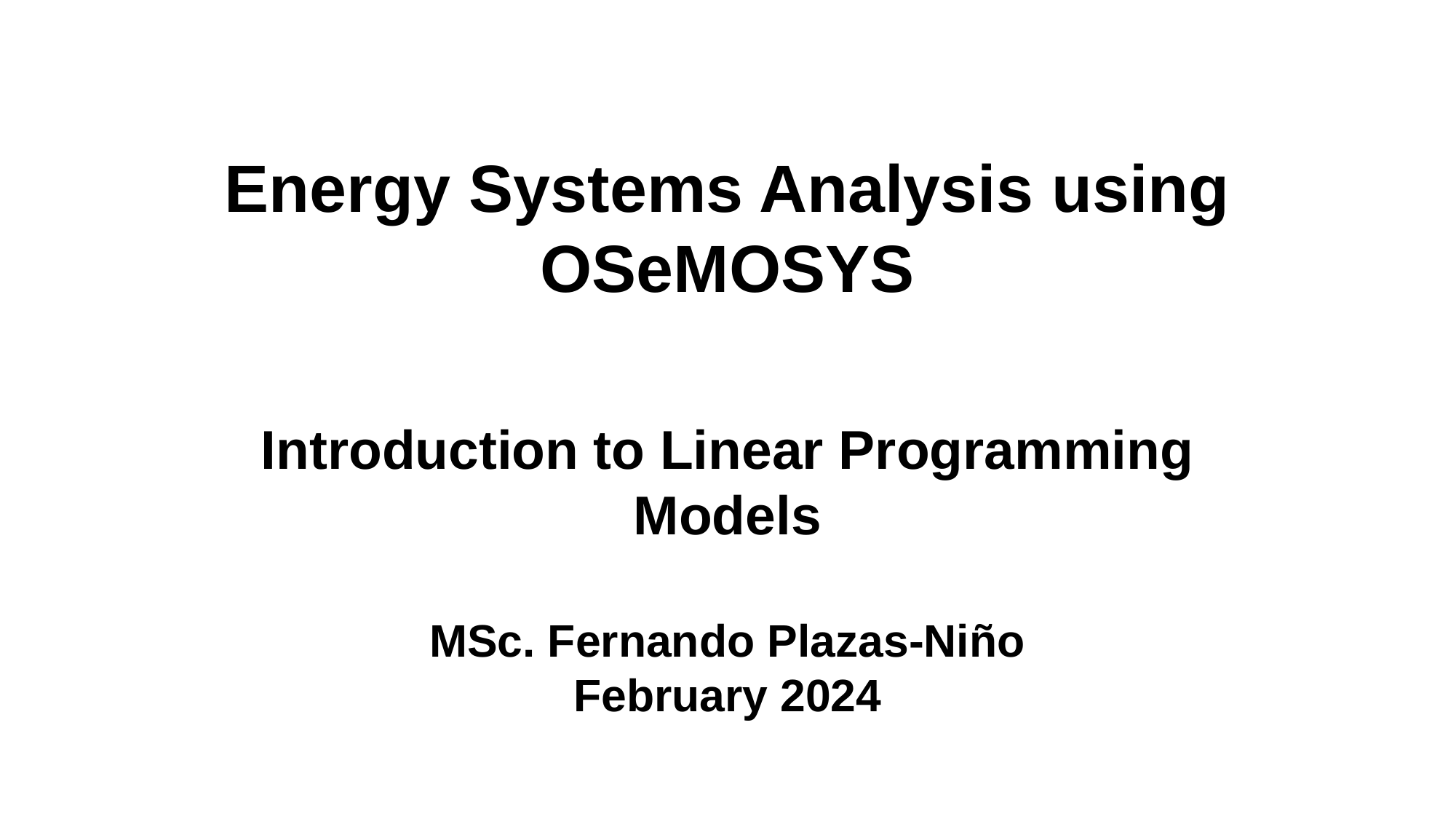

Energy Systems Analysis using OSeMOSYS
Introduction to Linear Programming Models

MSc. Fernando Plazas-Niño
February 2024